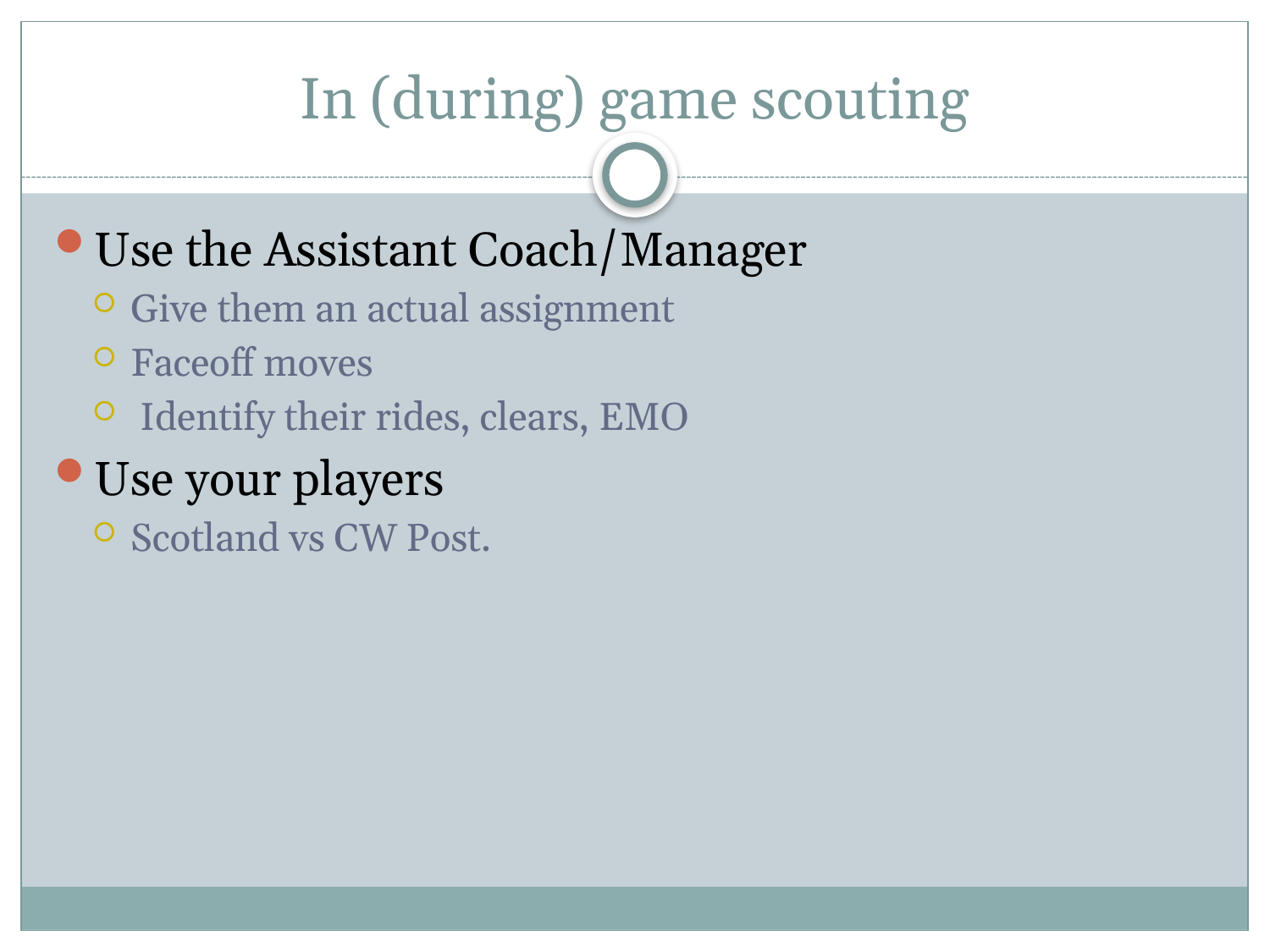

# In (during) game scouting
Use the Assistant Coach/Manager
Give them an actual assignment
Faceoff moves
 Identify their rides, clears, EMO
Use your players
Scotland vs CW Post.